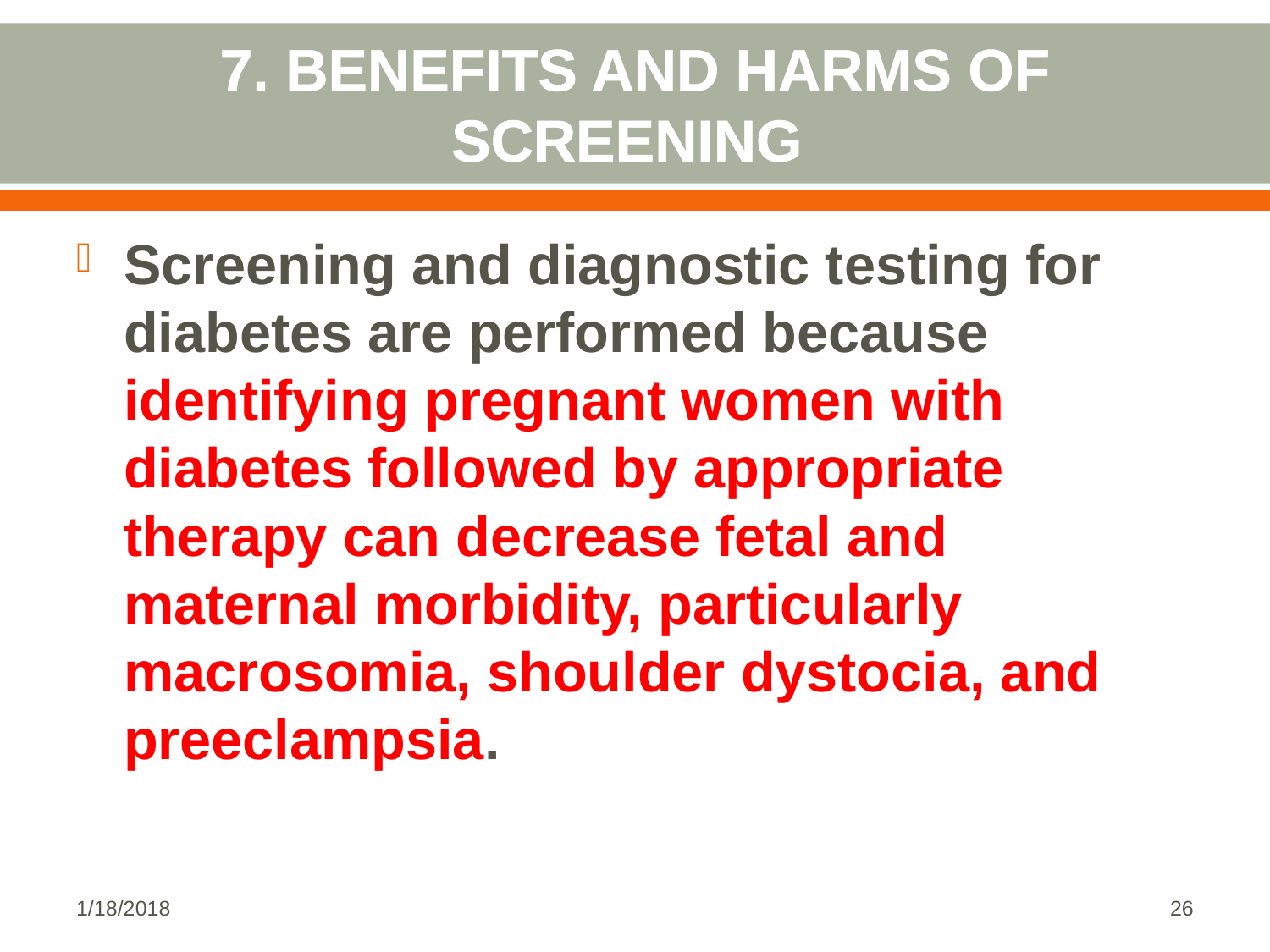

# 7. BENEFITS AND HARMS OF SCREENING
Screening and diagnostic testing for diabetes are performed because identifying pregnant women with diabetes followed by appropriate therapy can decrease fetal and maternal morbidity, particularly macrosomia, shoulder dystocia, and preeclampsia.

1/18/2018
26